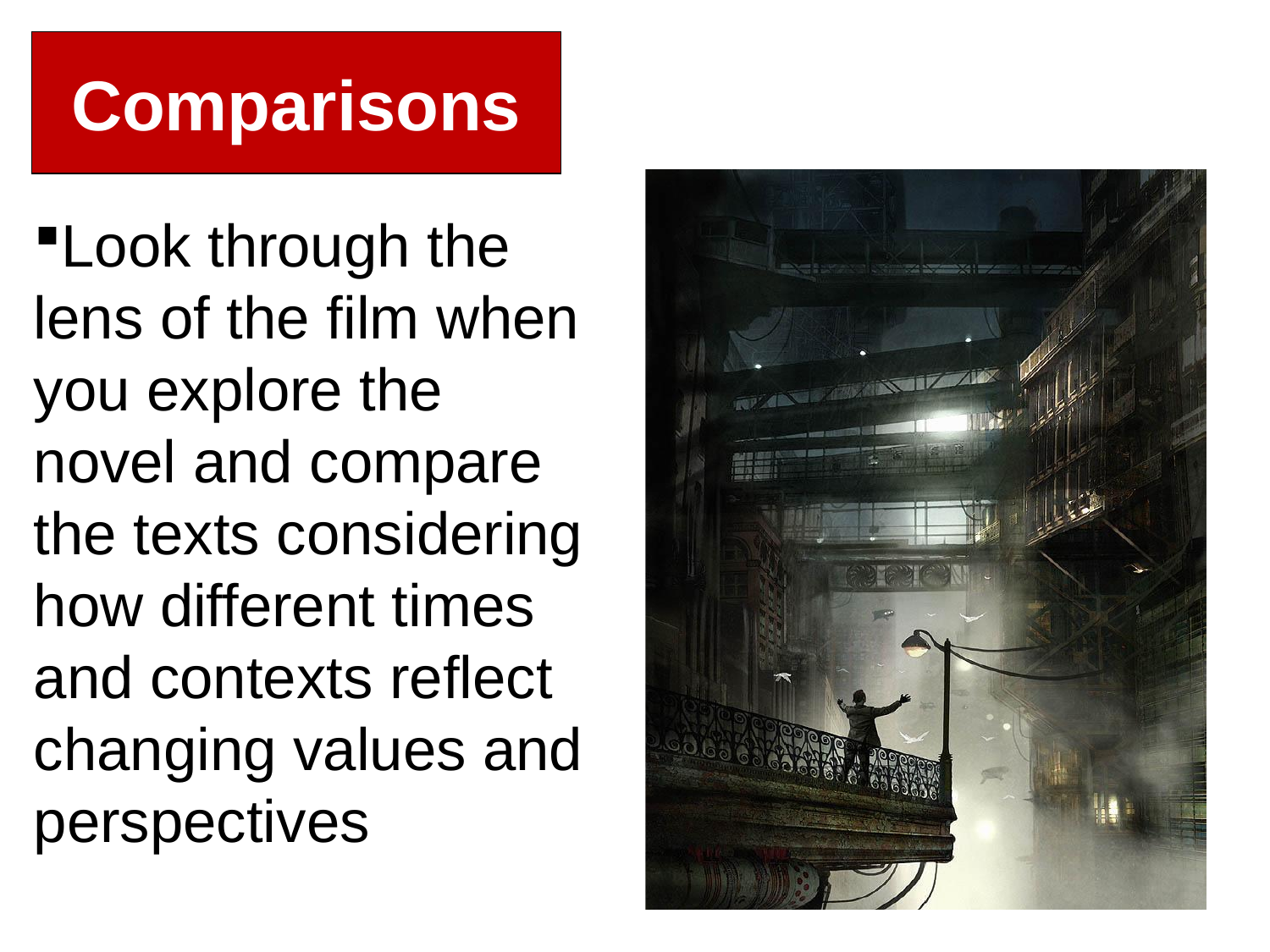

# Comparisons

Look through the lens of the film when you explore the novel and compare the texts considering how different times and contexts reflect changing values and perspectives